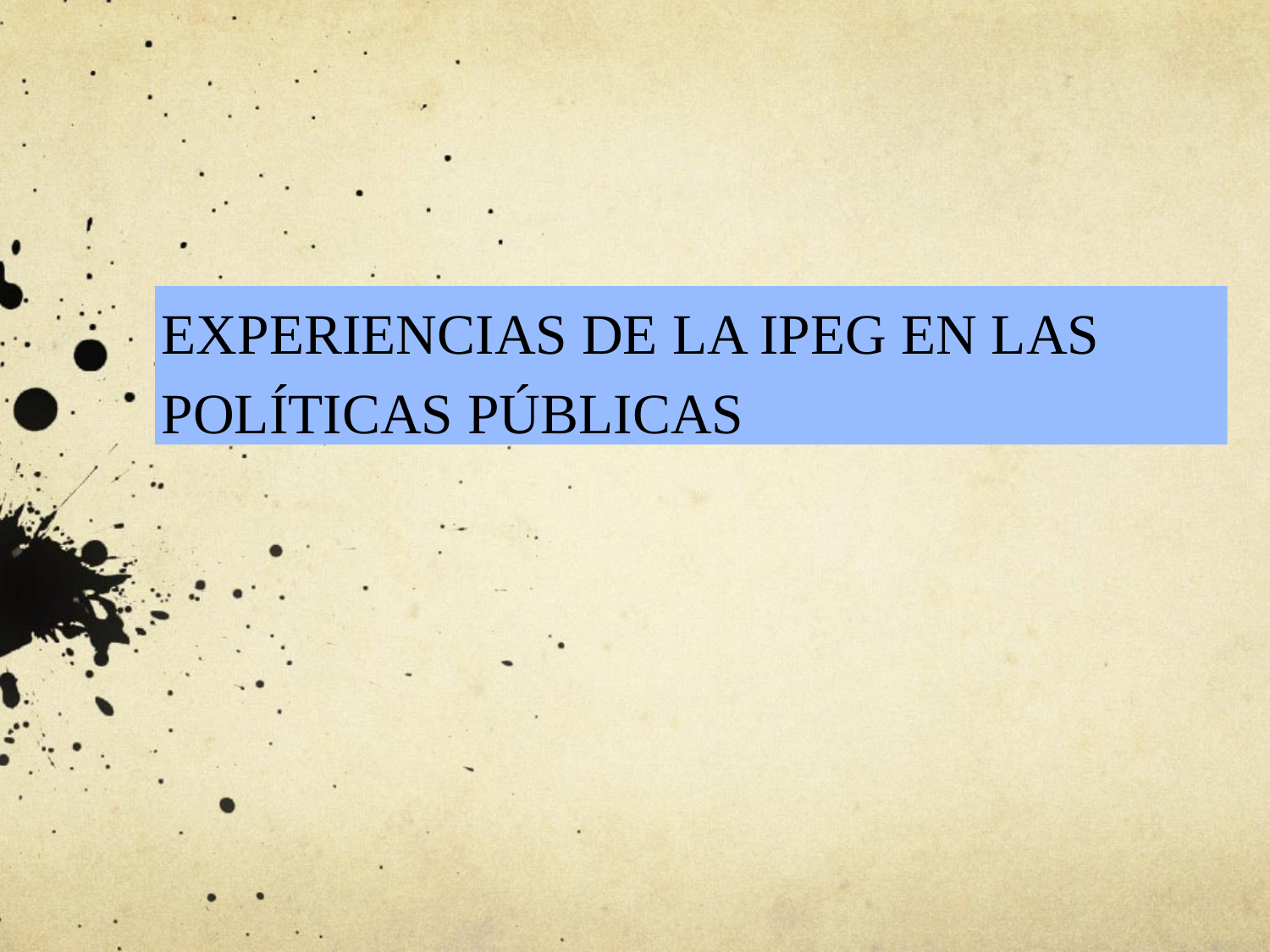

# EXPERIENCIAS DE LA IPEG EN LAS POLÍTICAS PÚBLICAS